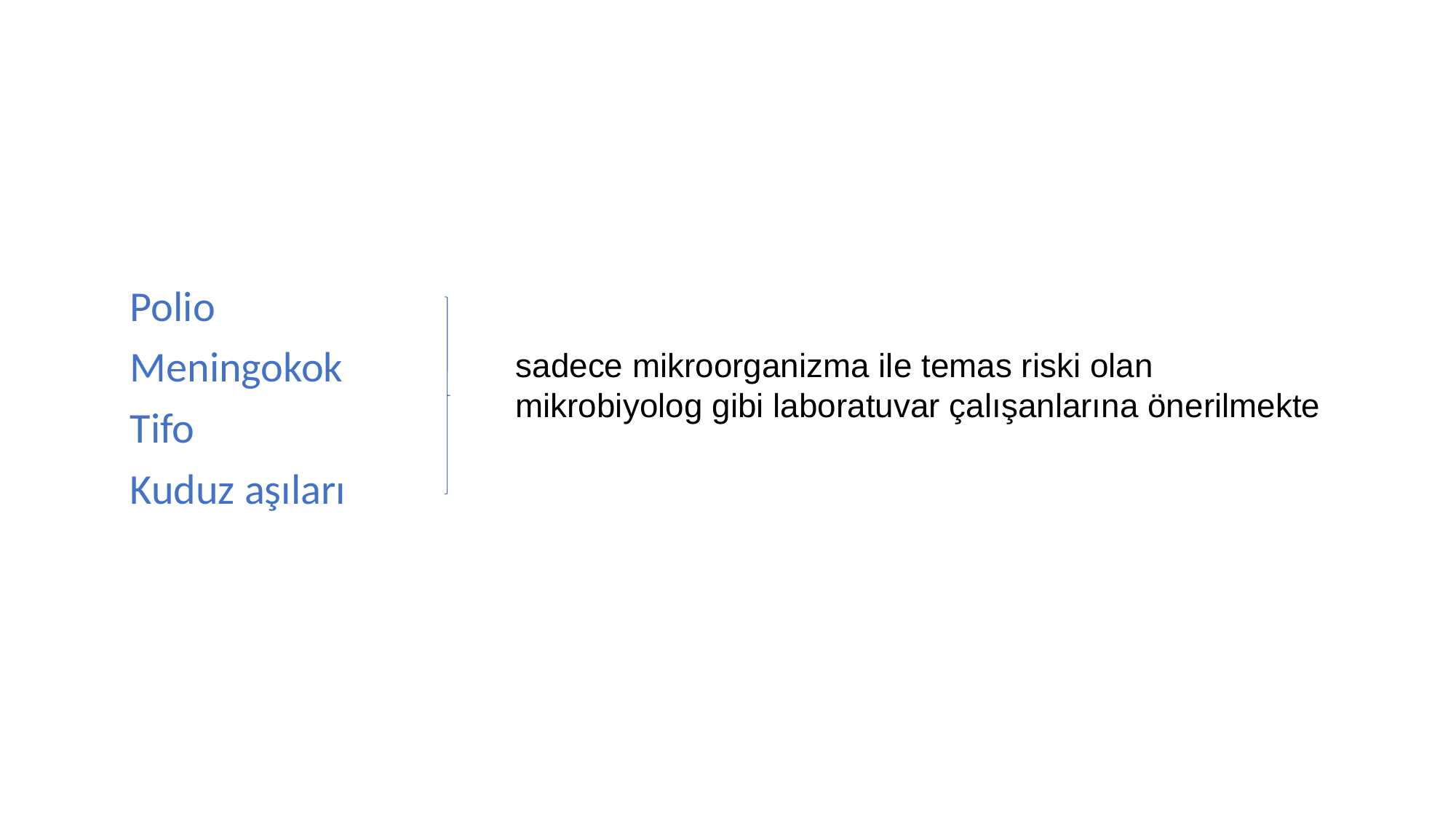

#

  Polio
  Meningokok
  Tifo
  Kuduz aşıları

sadece mikroorganizma ile temas riski olan mikrobiyolog gibi laboratuvar çalışanlarına önerilmekte